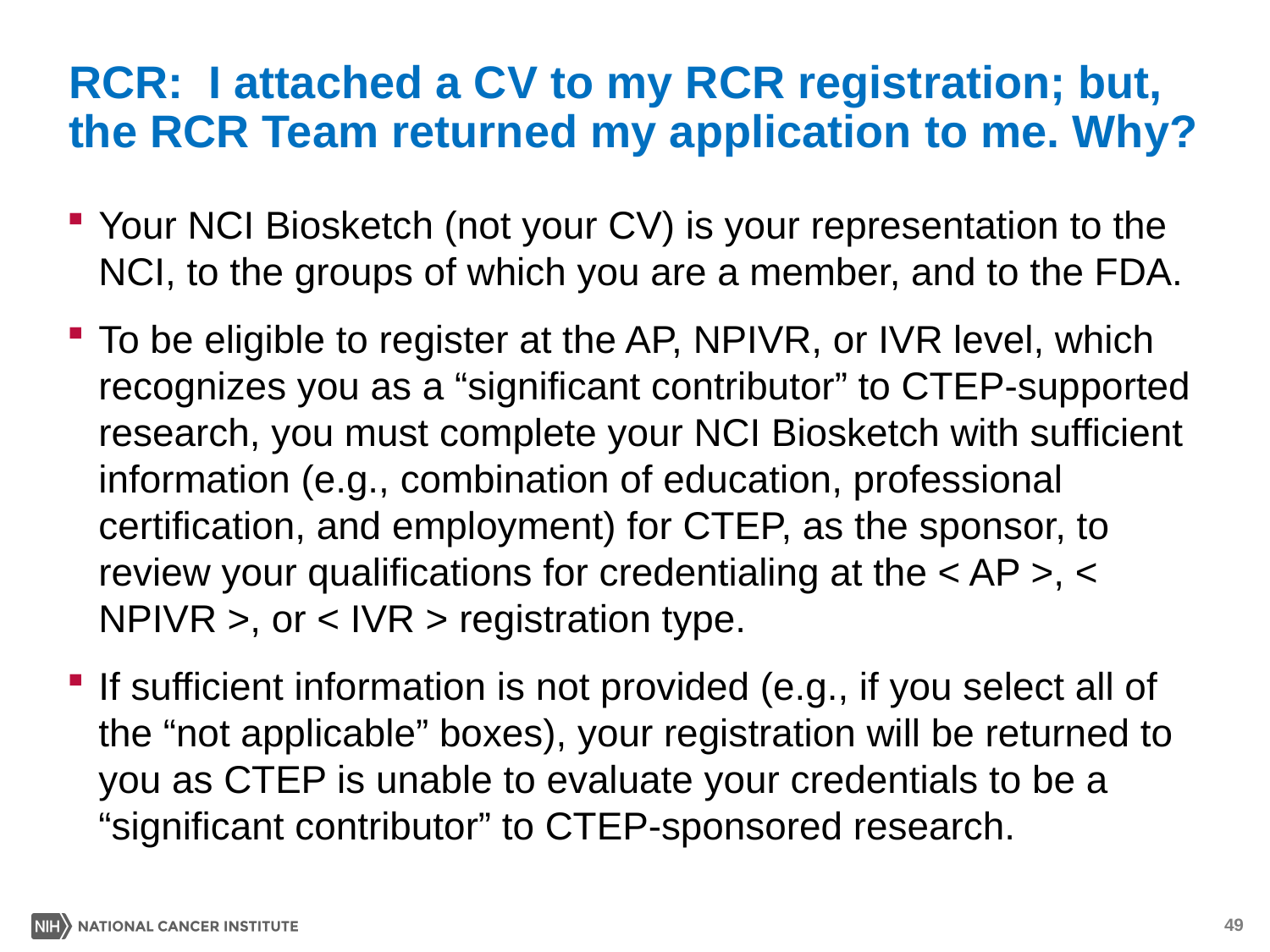

# RCR:  I attached a CV to my RCR registration; but, the RCR Team returned my application to me. Why?
Your NCI Biosketch (not your CV) is your representation to the NCI, to the groups of which you are a member, and to the FDA.
To be eligible to register at the AP, NPIVR, or IVR level, which recognizes you as a “significant contributor” to CTEP-supported research, you must complete your NCI Biosketch with sufficient information (e.g., combination of education, professional certification, and employment) for CTEP, as the sponsor, to review your qualifications for credentialing at the < AP >, < NPIVR >, or < IVR > registration type.
If sufficient information is not provided (e.g., if you select all of the “not applicable” boxes), your registration will be returned to you as CTEP is unable to evaluate your credentials to be a “significant contributor” to CTEP-sponsored research.